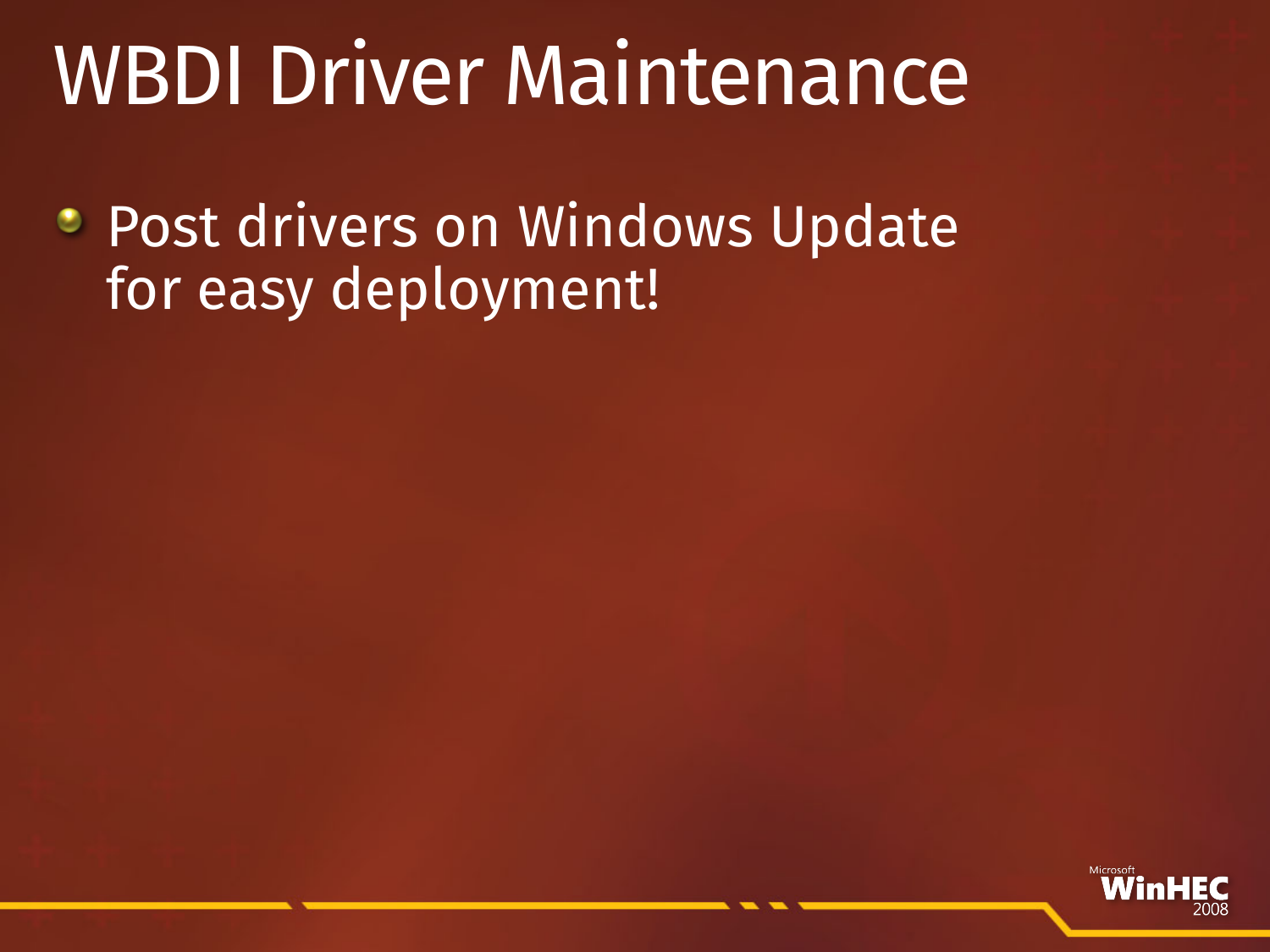

# WBDI Driver Maintenance
Post drivers on Windows Update
for easy deployment!